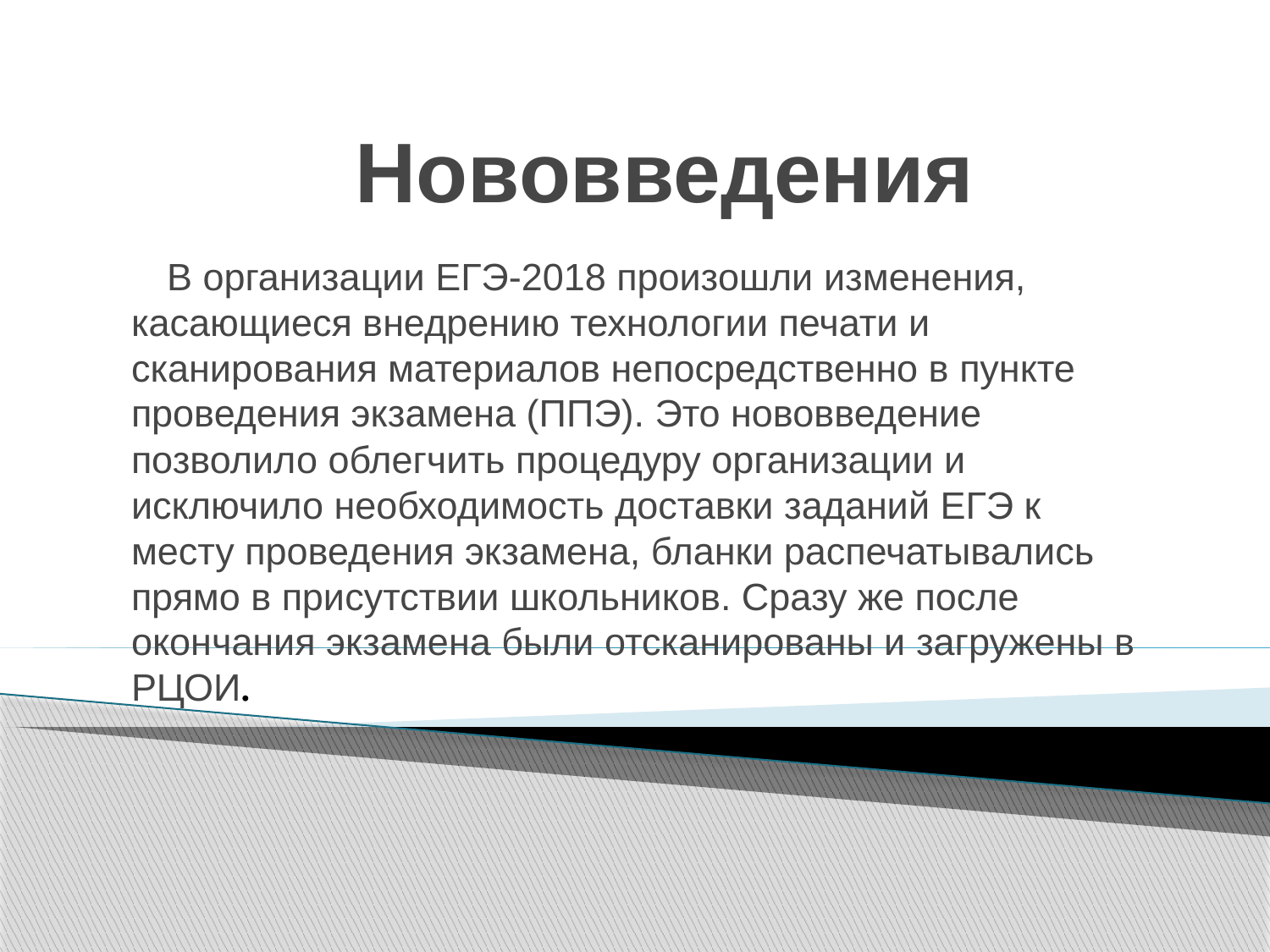

# Нововведения
      В организации ЕГЭ-2018 произошли изменения, касающиеся внедрению технологии печати и сканирования материалов непосредственно в пункте проведения экзамена (ППЭ). Это нововведение позволило облегчить процедуру организации и исключило необходимость доставки заданий ЕГЭ к месту проведения экзамена, бланки распечатывались прямо в присутствии школьников. Сразу же после окончания экзамена были отсканированы и загружены в РЦОИ.